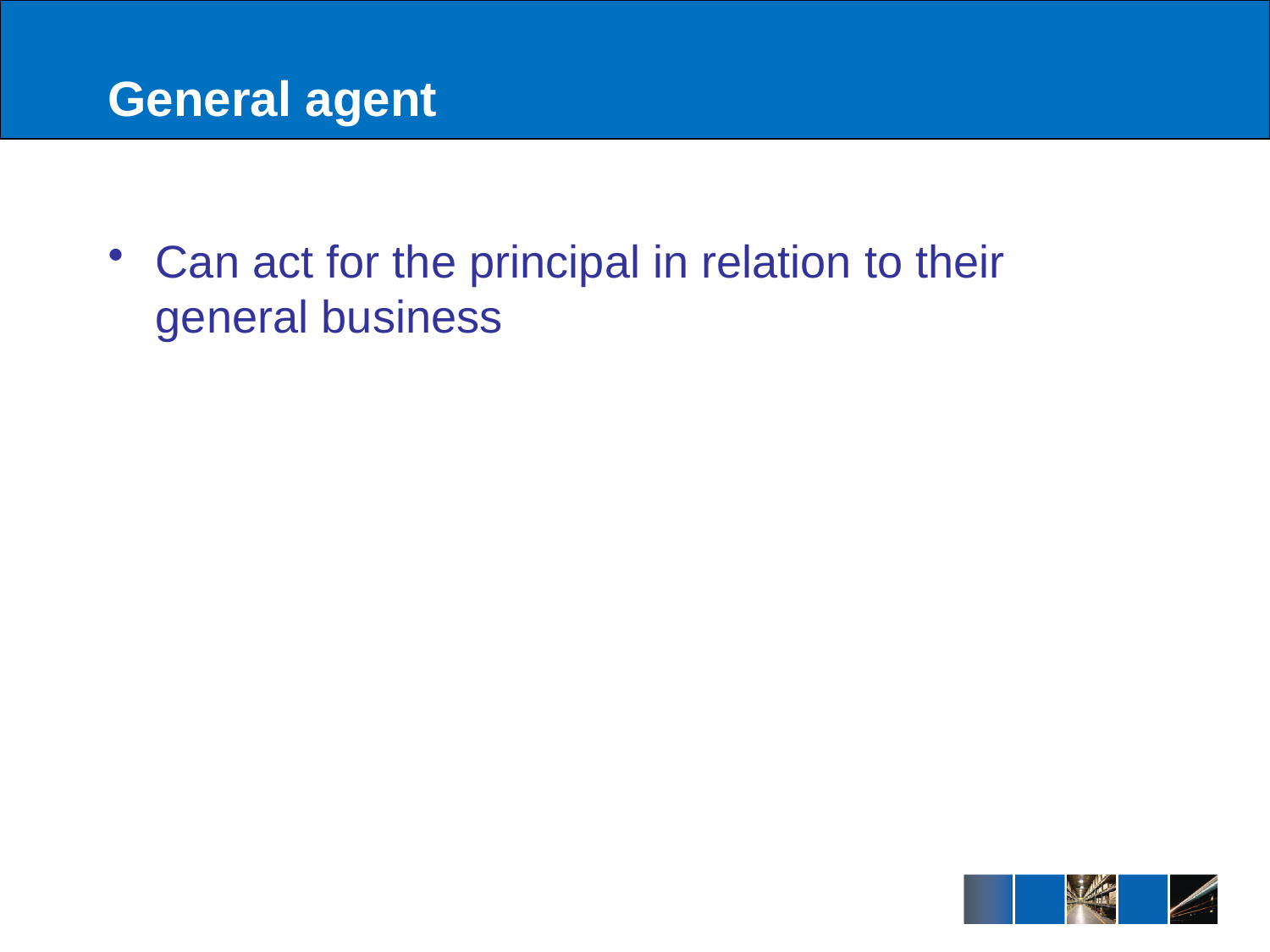

# General agent
Can act for the principal in relation to their general business